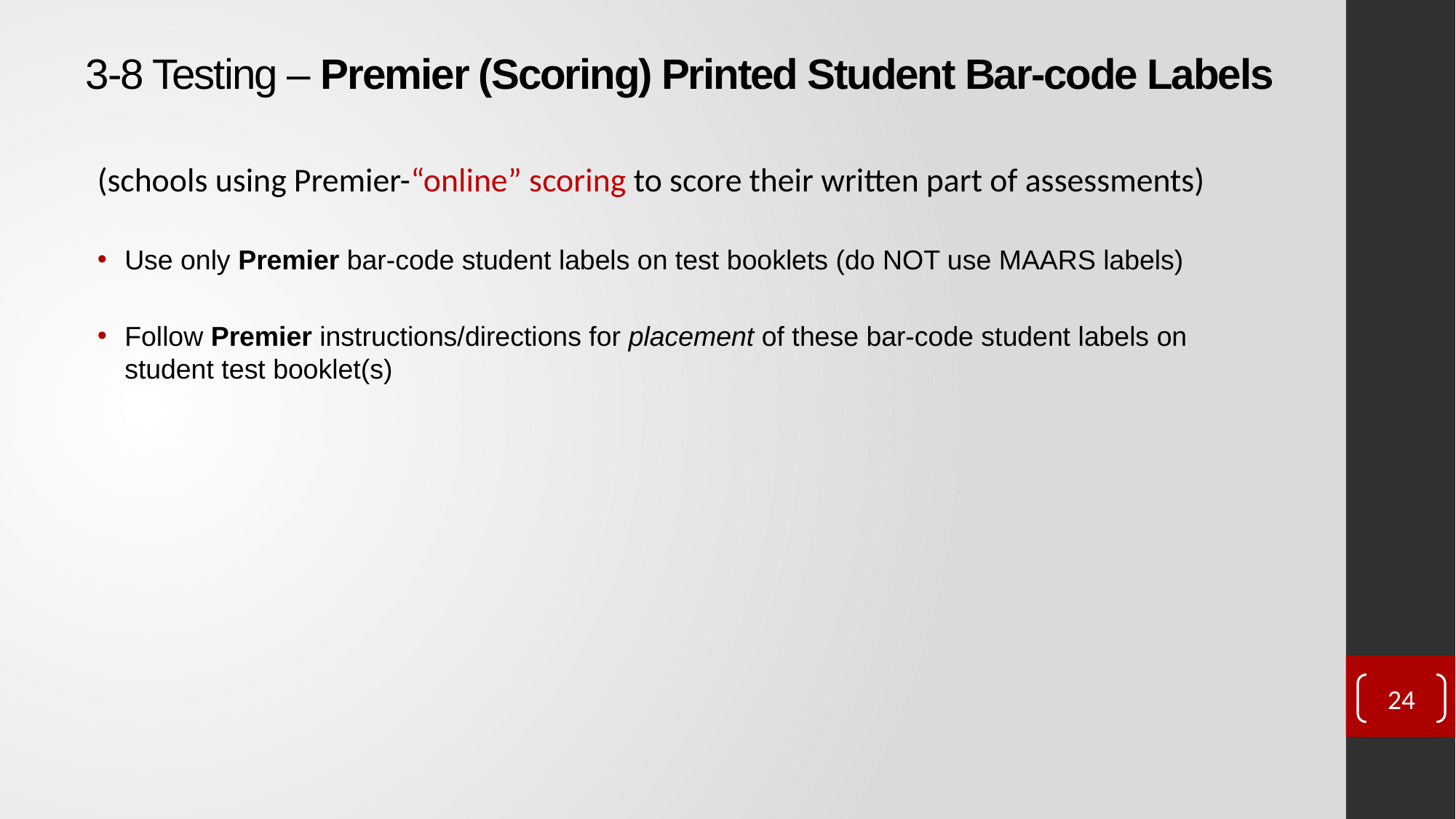

# 3-8 Testing – Premier (Scoring) Printed Student Bar-code Labels
(schools using Premier-“online” scoring to score their written part of assessments)

Use only Premier bar-code student labels on test booklets (do NOT use MAARS labels)

Follow Premier instructions/directions for placement of these bar-code student labels on student test booklet(s)

24